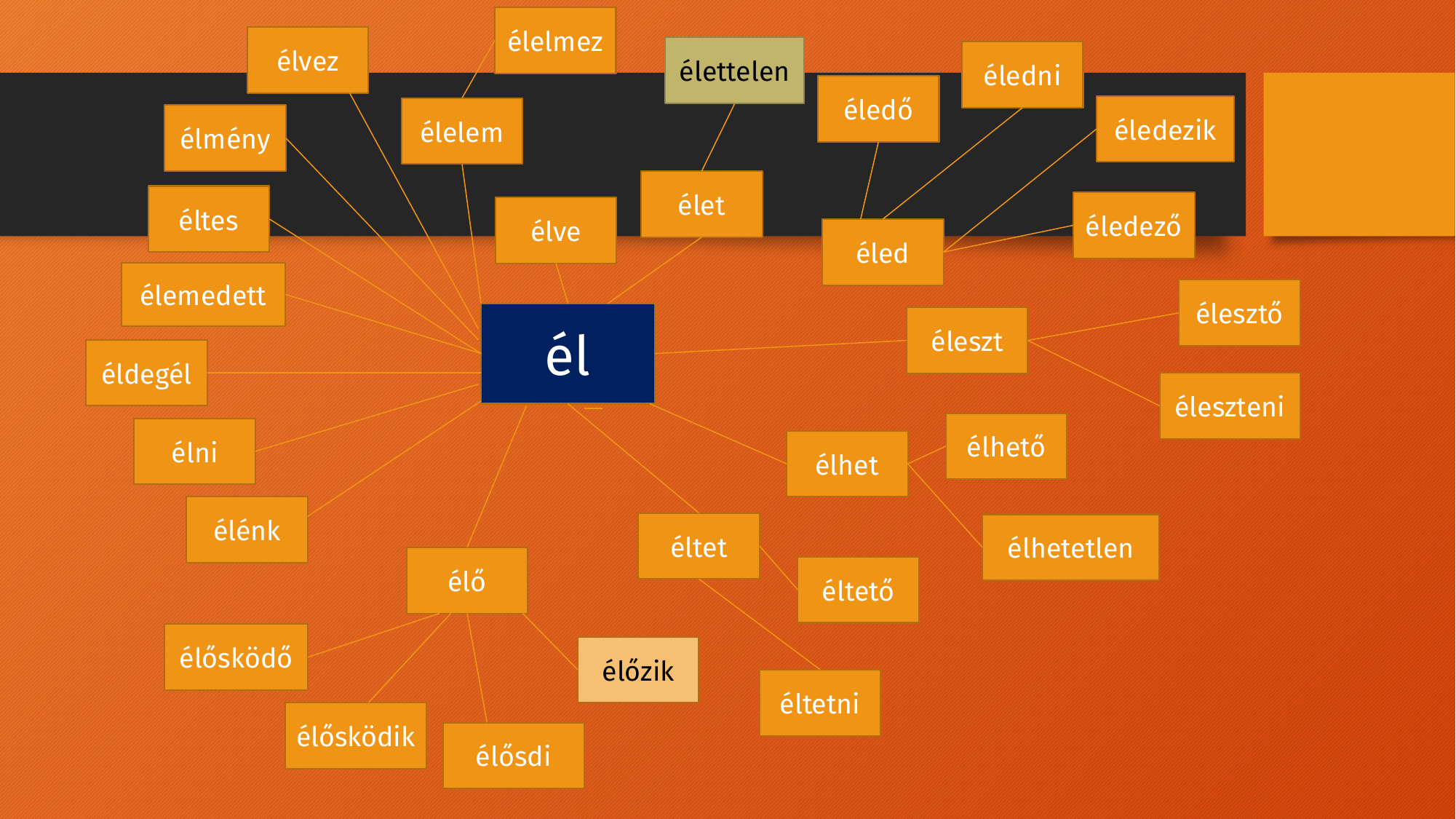

élelmez
élvez
élettelen
éledni
éledő
éledezik
élelem
élmény
élet
éltes
éledező
élve
éled
élemedett
élesztő
él
éleszt
éldegél
éleszteni
élhető
élni
élhet
élénk
éltet
élhetetlen
élő
éltető
élősködő
élőzik
éltetni
élősködik
élősdi